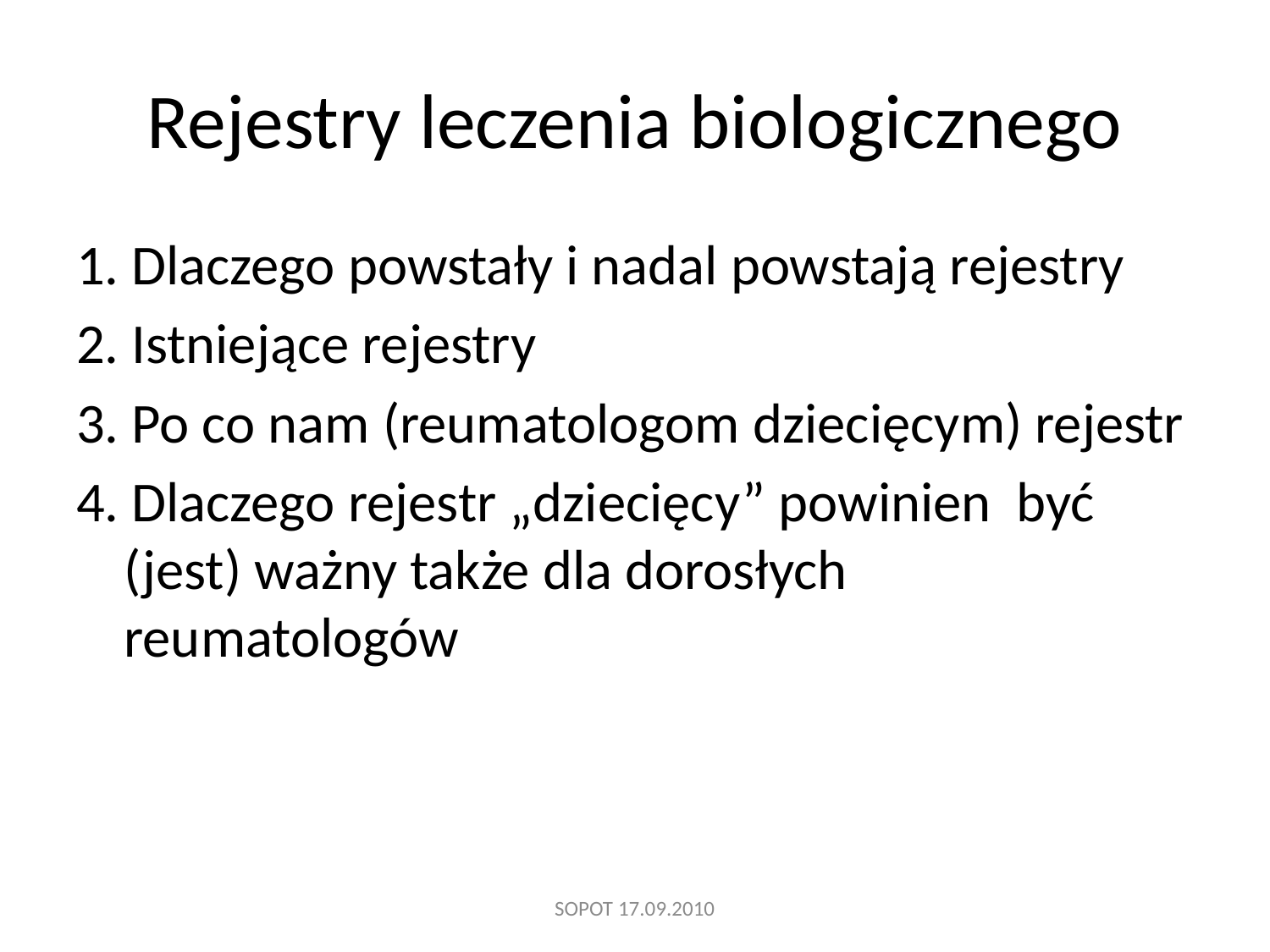

# Rejestry leczenia biologicznego
1. Dlaczego powstały i nadal powstają rejestry
2. Istniejące rejestry
3. Po co nam (reumatologom dziecięcym) rejestr
4. Dlaczego rejestr „dziecięcy” powinien  być (jest) ważny także dla dorosłych reumatologów
SOPOT 17.09.2010